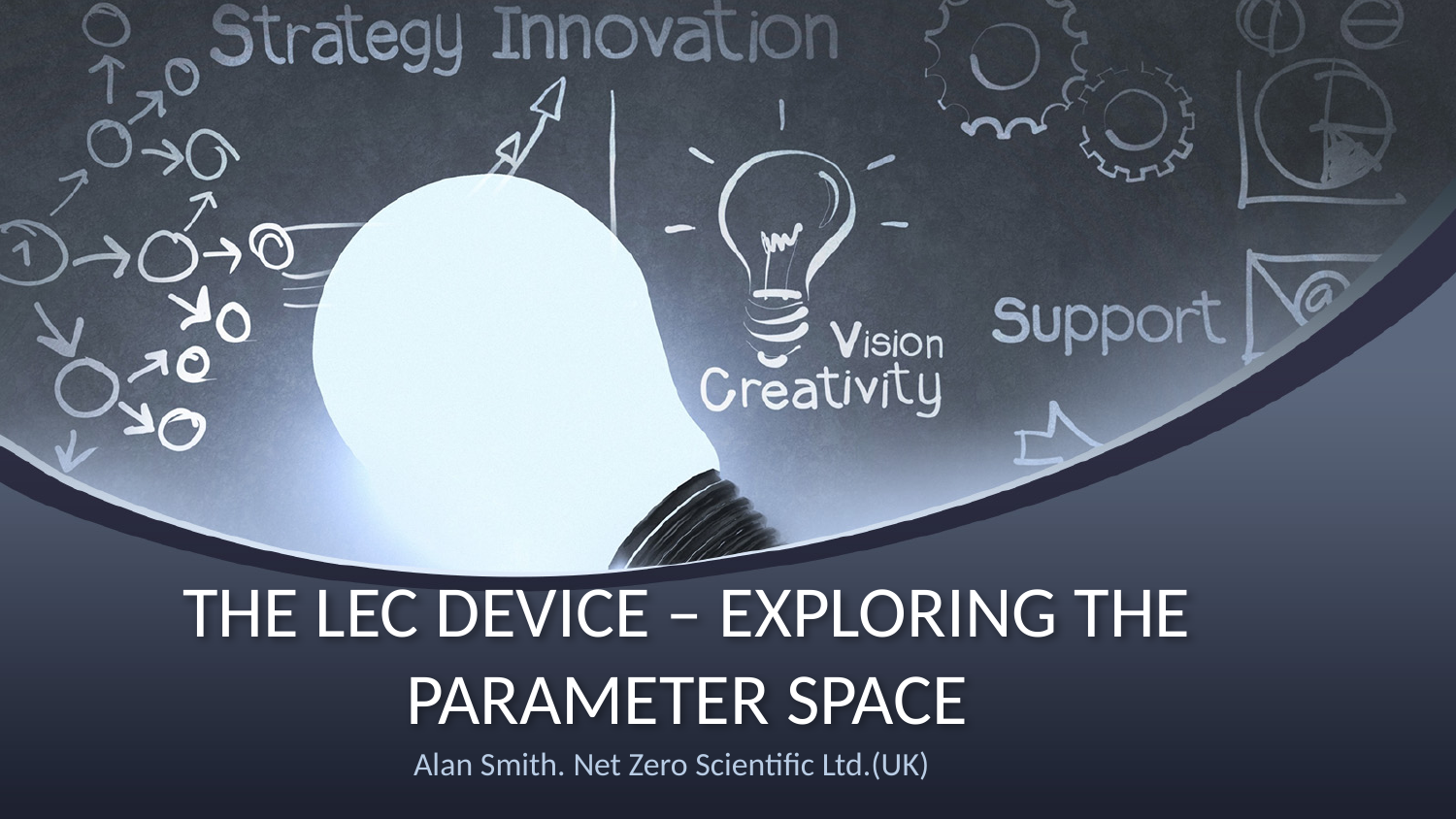

# THE LEC DEVICE – EXPLORING THE PARAMETER SPACE
       Alan Smith. Net Zero Scientific Ltd.(UK)